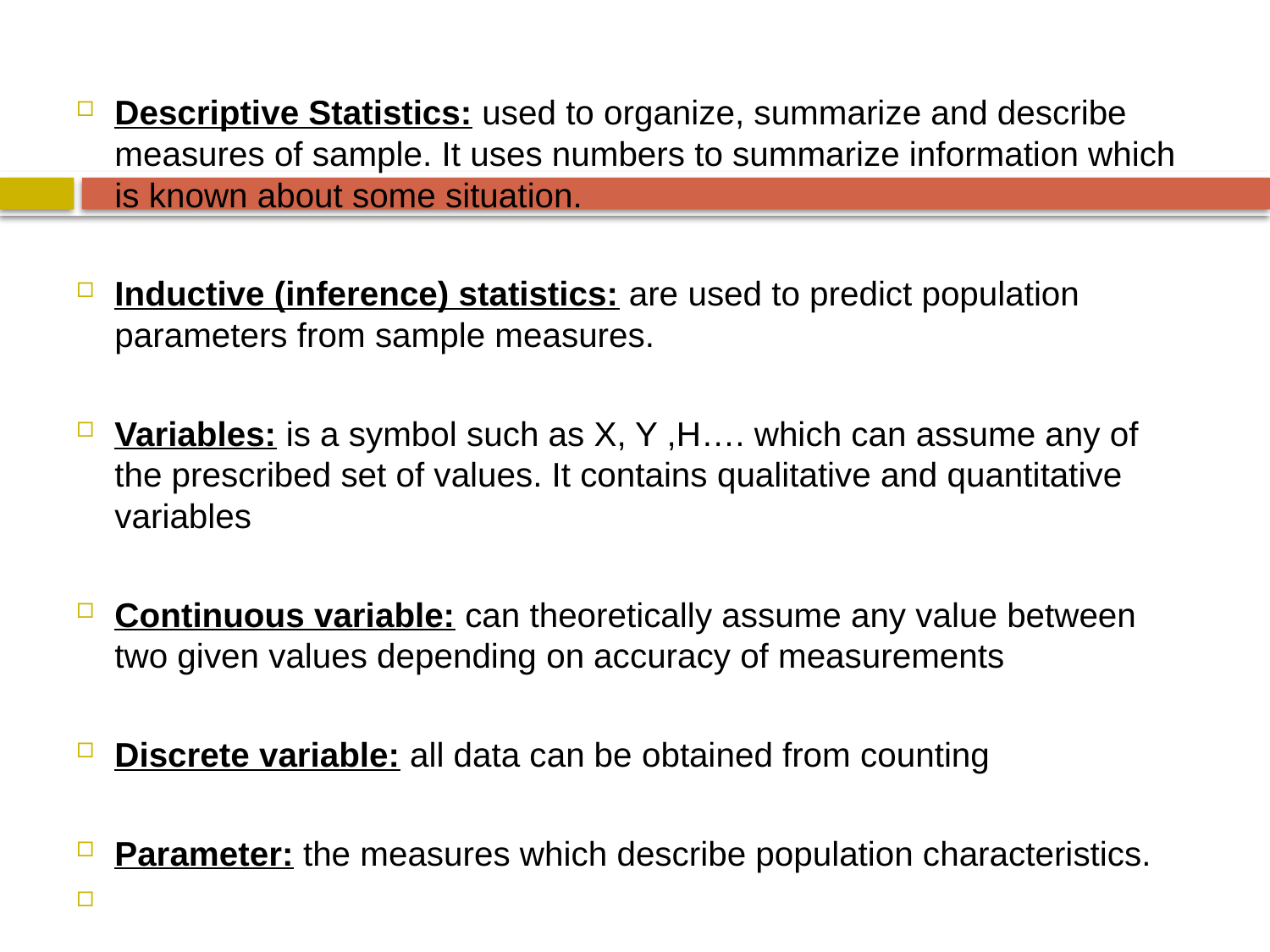

Descriptive Statistics: used to organize, summarize and describe measures of sample. It uses numbers to summarize information which is known about some situation.

Inductive (inference) statistics: are used to predict population parameters from sample measures.

Variables: is a symbol such as X, Y ,H…. which can assume any of the prescribed set of values. It contains qualitative and quantitative variables

Continuous variable: can theoretically assume any value between two given values depending on accuracy of measurements

Discrete variable: all data can be obtained from counting

Parameter: the measures which describe population characteristics.